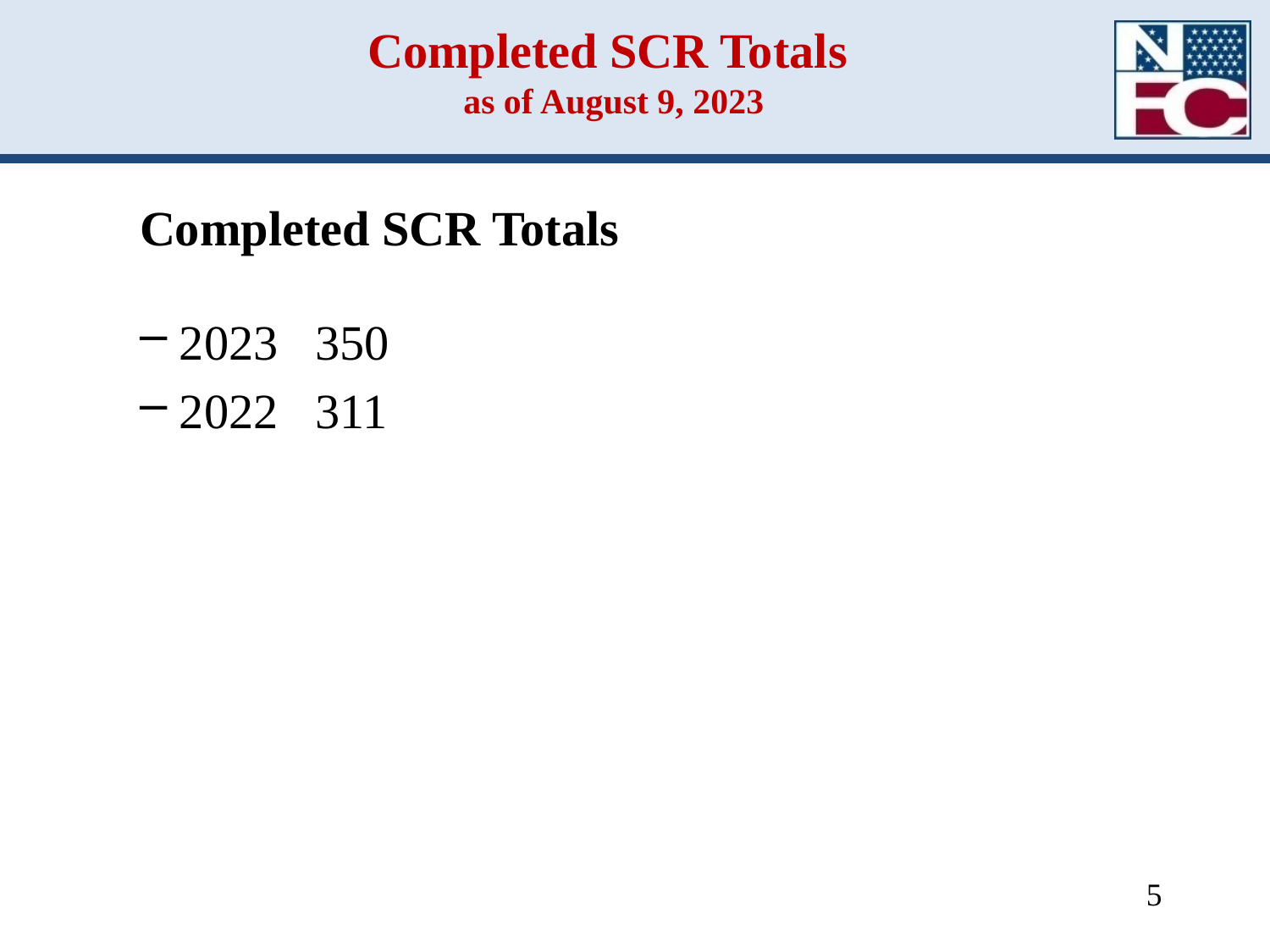

# Completed SCR Totals as of August 9, 2023
Completed SCR Totals

2023   350
2022   311

5